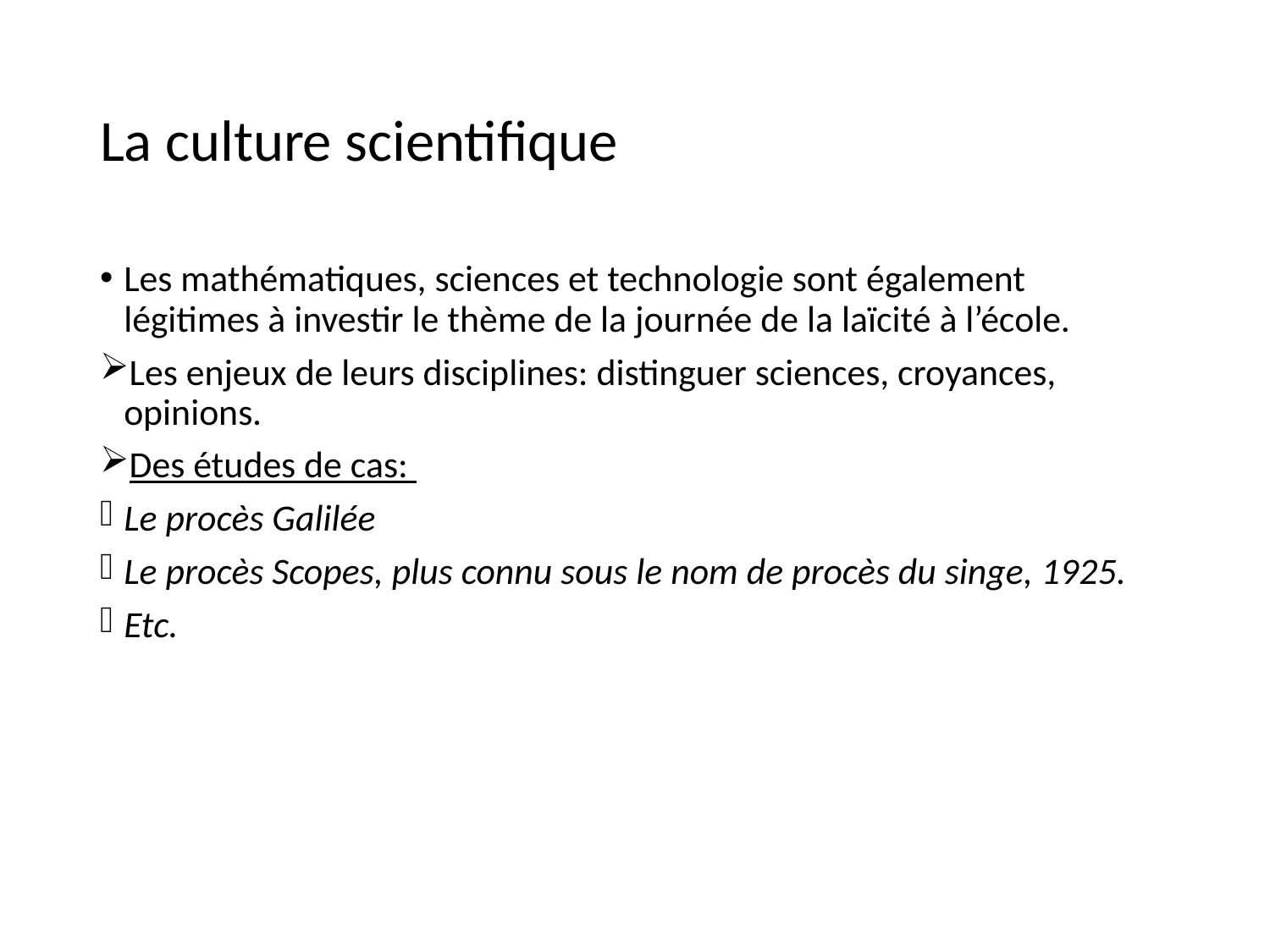

# La culture scientifique
Les mathématiques, sciences et technologie sont également légitimes à investir le thème de la journée de la laïcité à l’école.
Les enjeux de leurs disciplines: distinguer sciences, croyances, opinions.
Des études de cas:
Le procès Galilée
Le procès Scopes, plus connu sous le nom de procès du singe, 1925.
Etc.